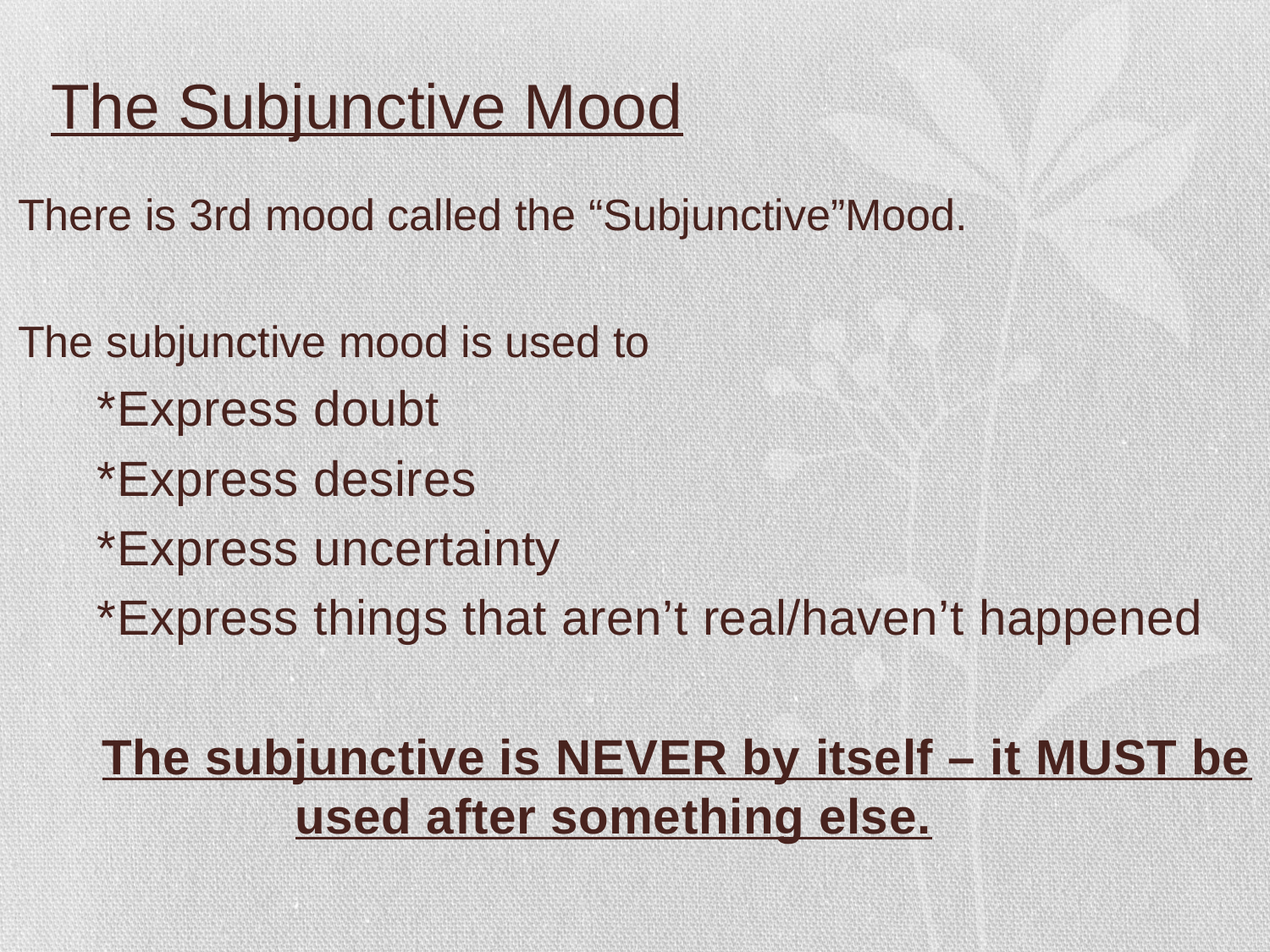

# The Subjunctive Mood
There is 3rd mood called the “Subjunctive”Mood.

The subjunctive mood is used to
	*Express doubt
	*Express desires
	*Express uncertainty
	*Express things that aren’t real/haven’t happened

	The subjunctive is NEVER by itself – it MUST be used after something else.